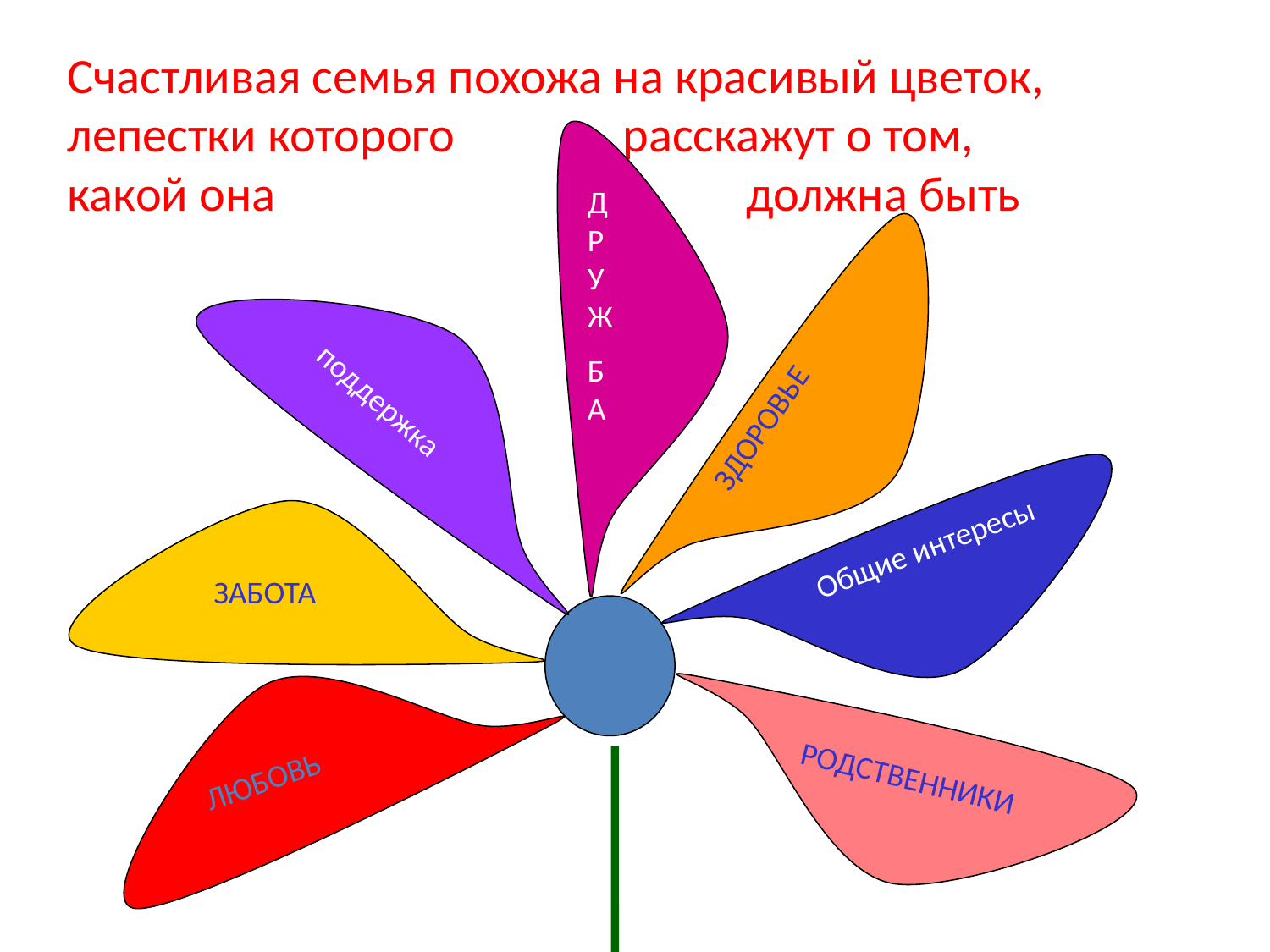

Счастливая семья похожа на красивый цветок, лепестки которого               расскажут о том,
какой она                                          должна быть
Д
Р
У
Ж
Б
А

ЗДОРОВЬЕ
поддержка

Общие интересы
ЗАБОТА

ЛЮБОВЬ
РОДСТВЕННИКИ